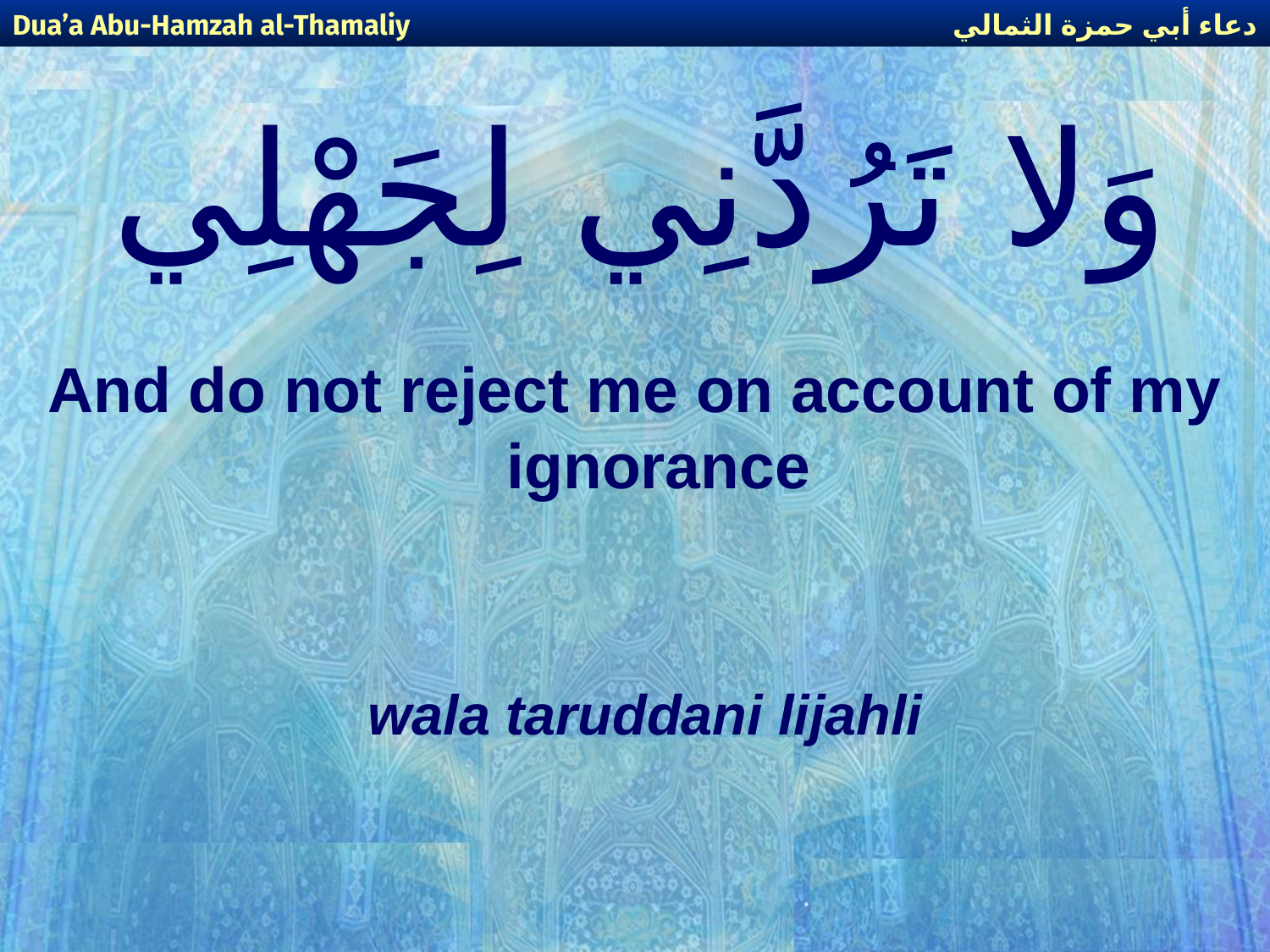

دعاء أبي حمزة الثمالي
Dua’a Abu-Hamzah al-Thamaliy
# وَلا تَرُدَّنِي لِجَهْلِي
And do not reject me on account of my ignorance
wala taruddani lijahli